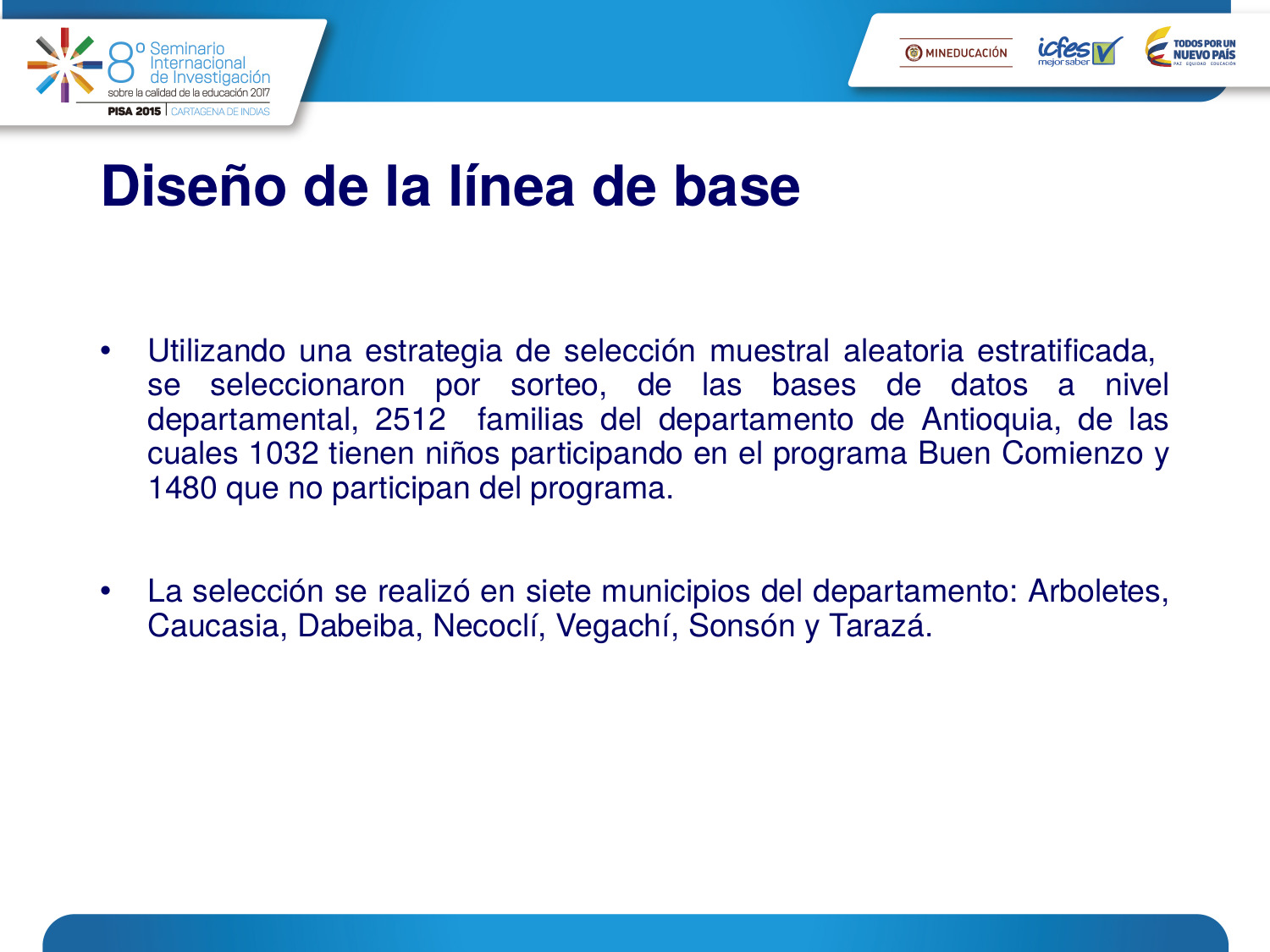

# Diseño de la línea de base
Utilizando una estrategia de selección muestral aleatoria estratificada,  se seleccionaron por sorteo, de las bases de datos a nivel departamental, 2512  familias del departamento de Antioquia, de las cuales 1032 tienen niños participando en el programa Buen Comienzo y 1480 que no participan del programa.

La selección se realizó en siete municipios del departamento: Arboletes, Caucasia, Dabeiba, Necoclí, Vegachí, Sonsón y Tarazá.